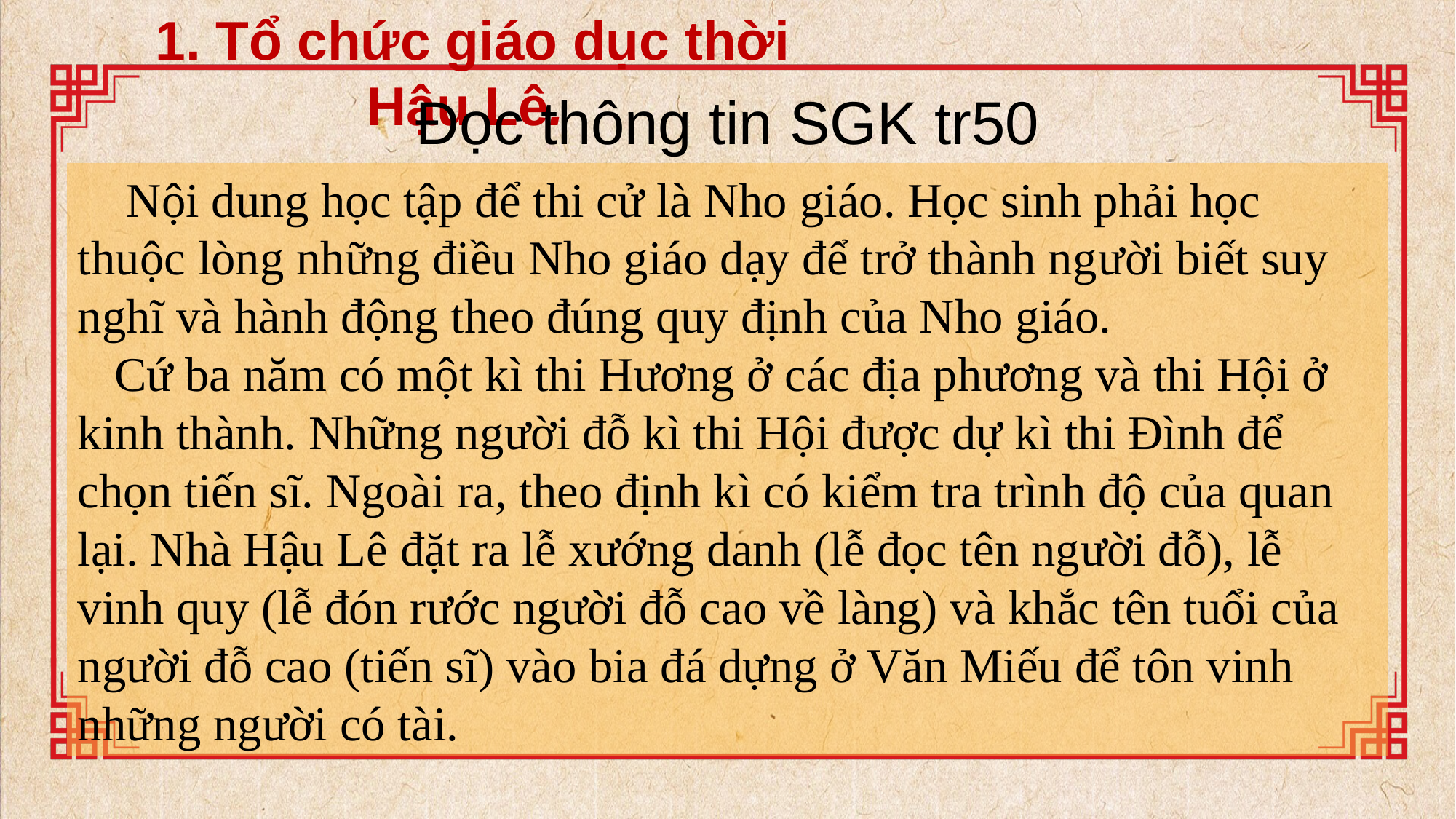

1. Tổ chức giáo dục thời Hậu Lê.
Đọc thông tin SGK tr50
    Nội dung học tập để thi cử là Nho giáo. Học sinh phải học thuộc lòng những điều Nho giáo dạy để trở thành người biết suy nghĩ và hành động theo đúng quy định của Nho giáo.
   Cứ ba năm có một kì thi Hương ở các địa phương và thi Hội ở kinh thành. Những người đỗ kì thi Hội được dự kì thi Đình để chọn tiến sĩ. Ngoài ra, theo định kì có kiểm tra trình độ của quan lại. Nhà Hậu Lê đặt ra lễ xướng danh (lễ đọc tên người đỗ), lễ vinh quy (lễ đón rước người đỗ cao về làng) và khắc tên tuổi của người đỗ cao (tiến sĩ) vào bia đá dựng ở Văn Miếu để tôn vinh những người có tài.